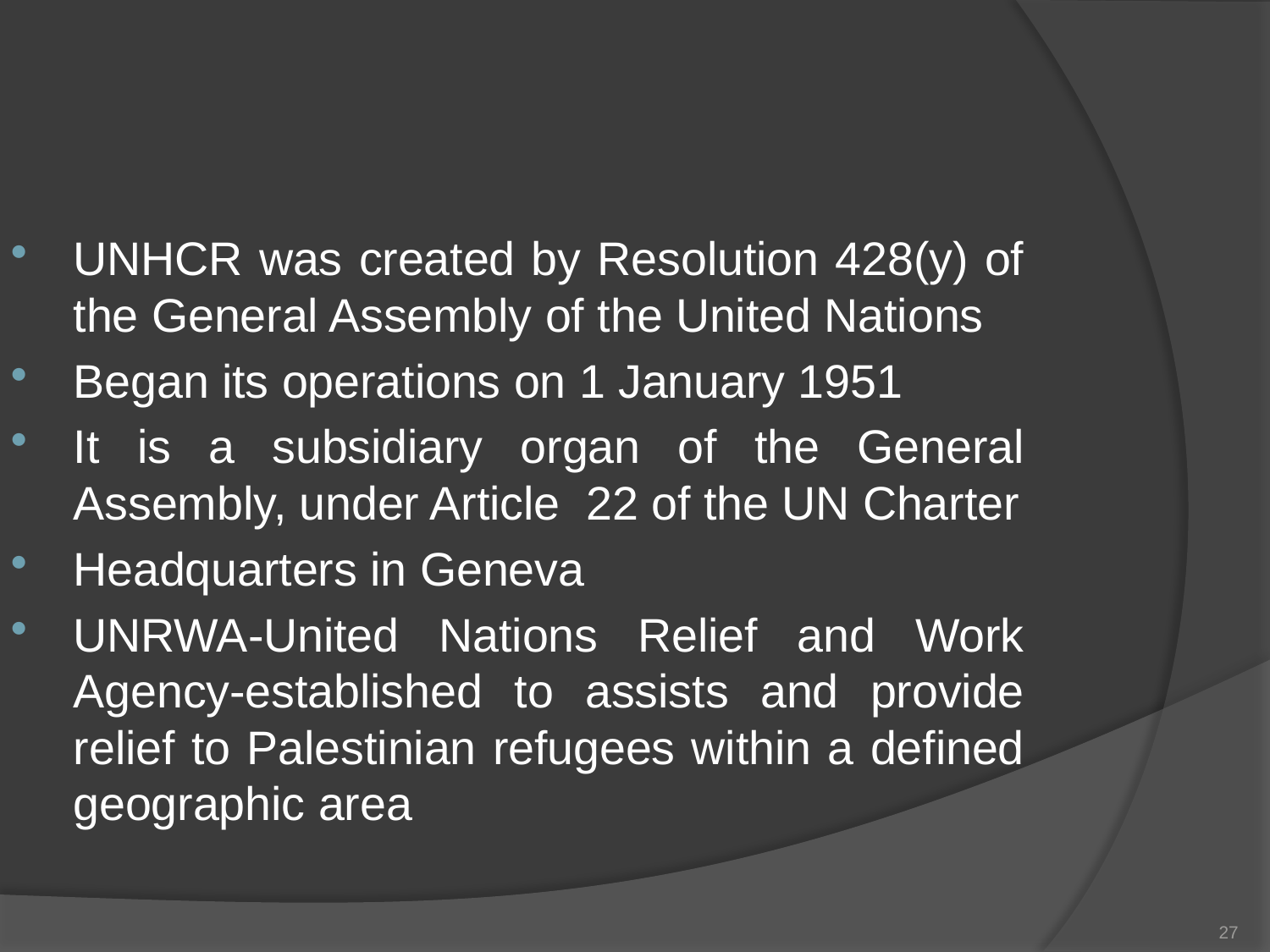

UNHCR was created by Resolution 428(y) of the General Assembly of the United Nations
Began its operations on 1 January 1951
It is a subsidiary organ of the General Assembly, under Article  22 of the UN Charter
Headquarters in Geneva
UNRWA-United Nations Relief and Work Agency-established to assists and provide relief to Palestinian refugees within a defined geographic area
27